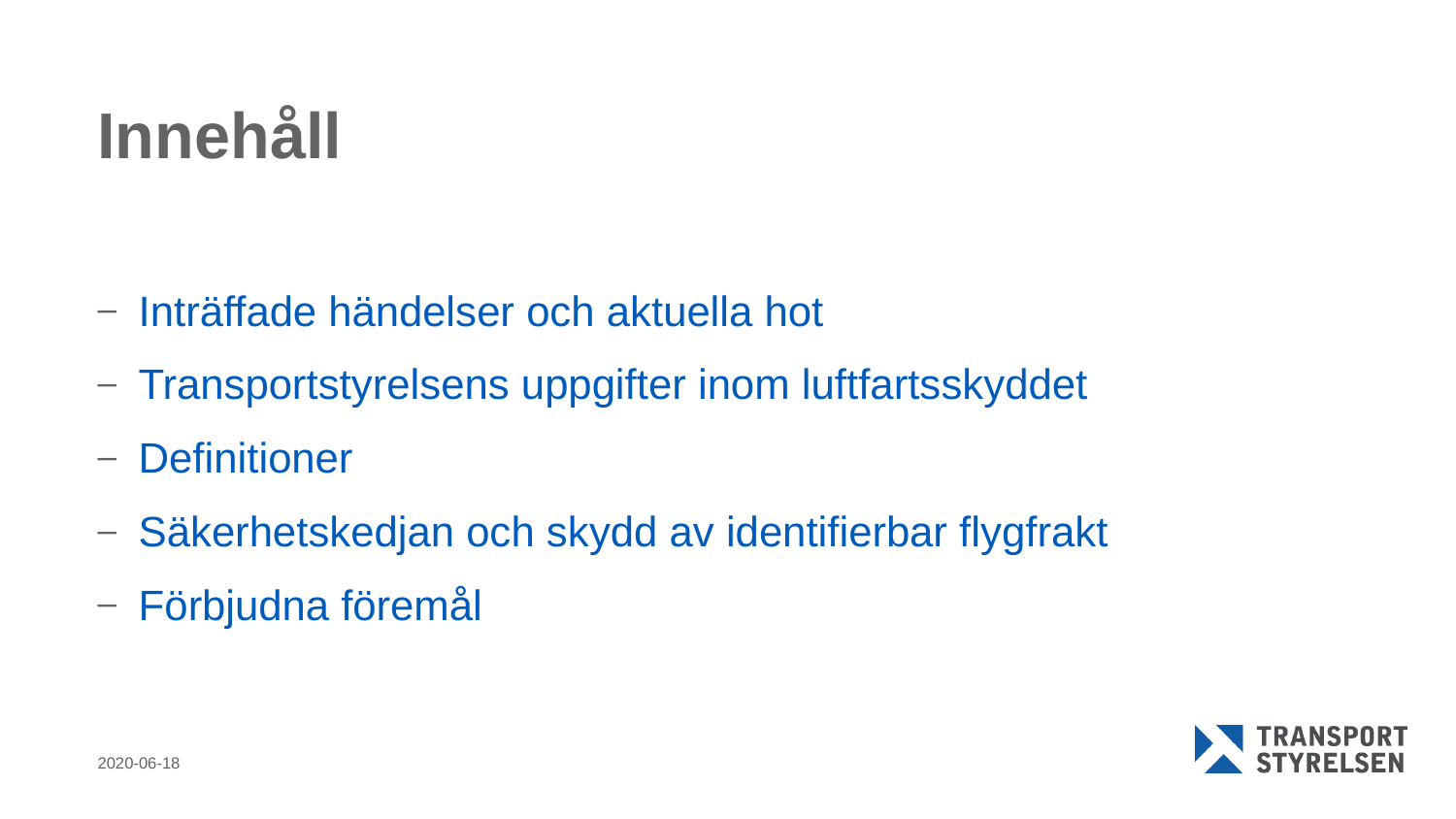

# Innehåll

Inträffade händelser och aktuella hot
Transportstyrelsens uppgifter inom luftfartsskyddet
Definitioner
Säkerhetskedjan och skydd av identifierbar flygfrakt
Förbjudna föremål

2020-06-18